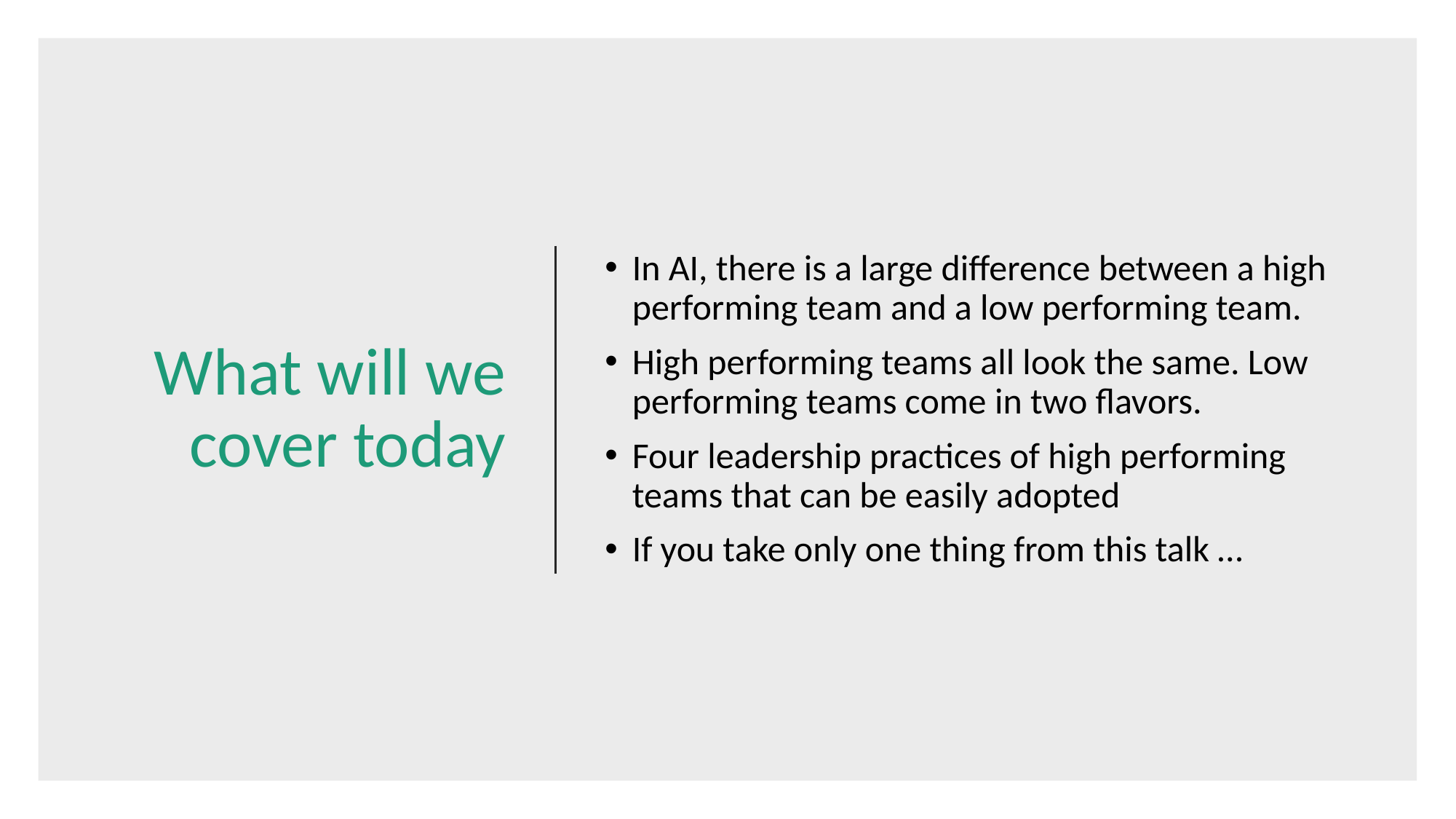

# What will we cover today
In AI, there is a large difference between a high performing team and a low performing team.
High performing teams all look the same. Low performing teams come in two flavors.
Four leadership practices of high performing teams that can be easily adopted
If you take only one thing from this talk …